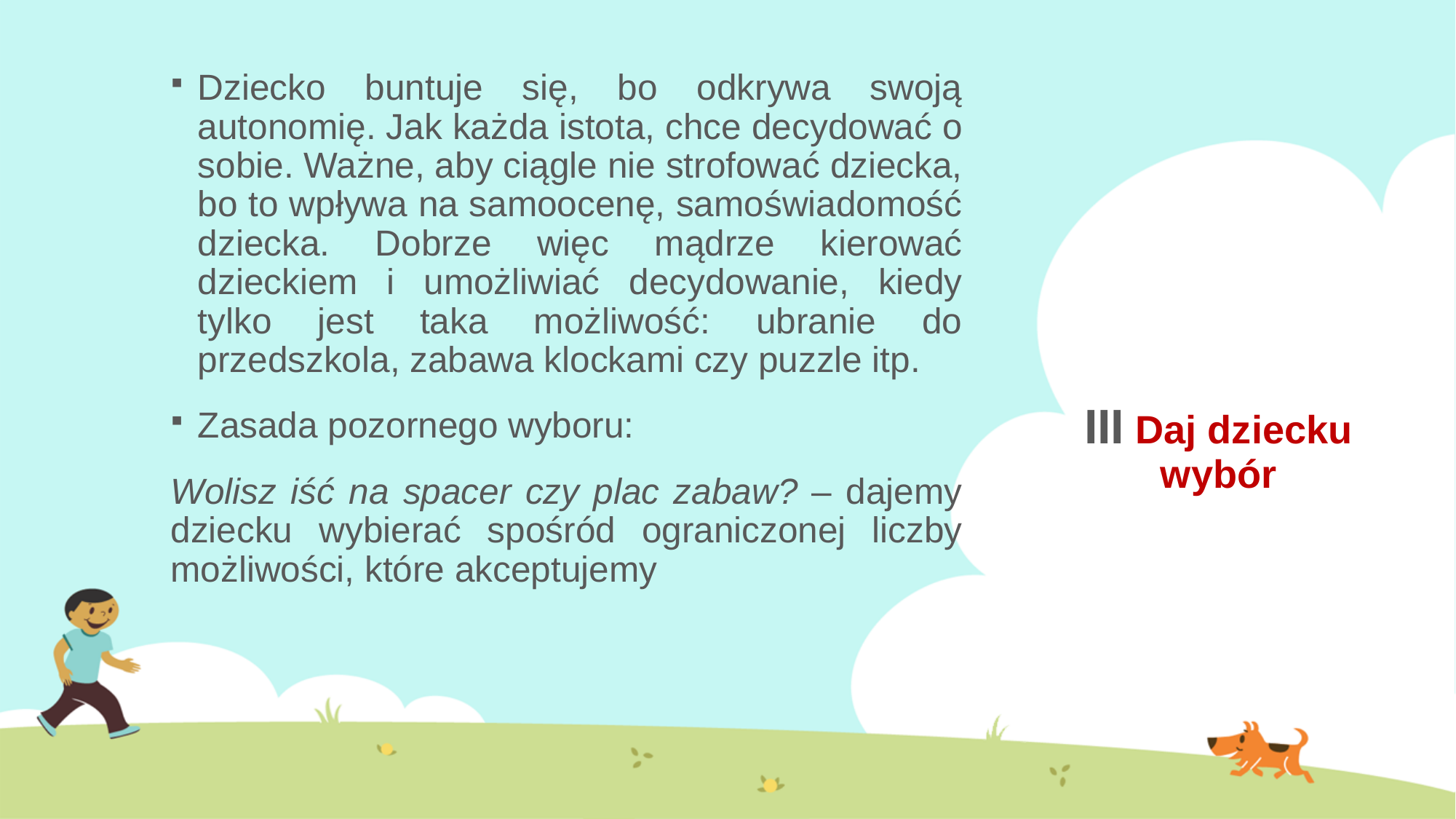

Dziecko buntuje się, bo odkrywa swoją autonomię. Jak każda istota, chce decydować o sobie. Ważne, aby ciągle nie strofować dziecka, bo to wpływa na samoocenę, samoświadomość dziecka. Dobrze więc mądrze kierować dzieckiem i umożliwiać decydowanie, kiedy tylko jest taka możliwość: ubranie do przedszkola, zabawa klockami czy puzzle itp.
Zasada pozornego wyboru:
Wolisz iść na spacer czy plac zabaw? – dajemy dziecku wybierać spośród ograniczonej liczby możliwości, które akceptujemy

# III Daj dziecku wybór